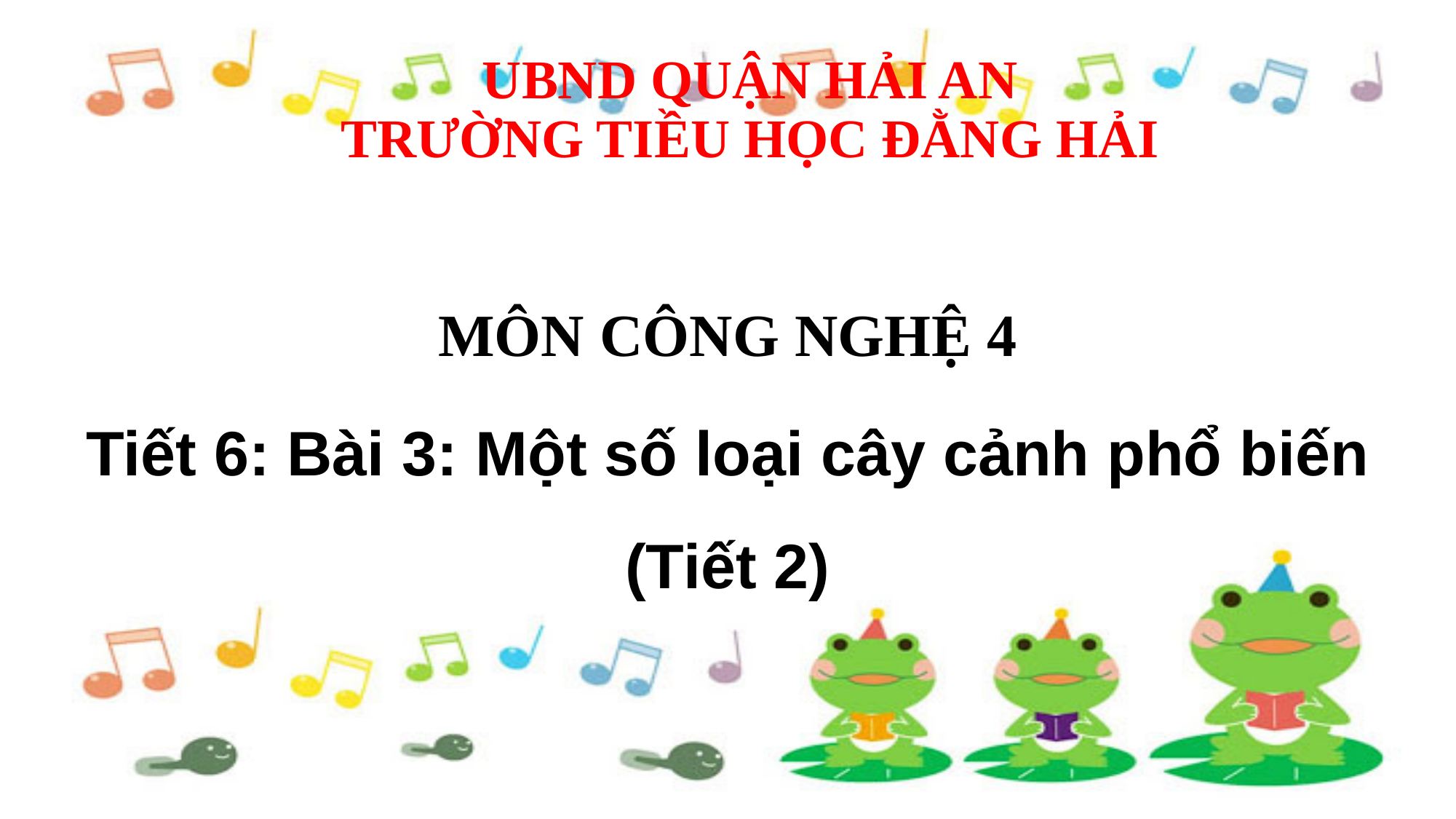

# UBND QUẬN HẢI AN TRƯỜNG TIỀU HỌC ĐẰNG HẢI
MÔN CÔNG NGHỆ 4
Tiết 6: Bài 3: Một số loại cây cảnh phổ biến (Tiết 2)